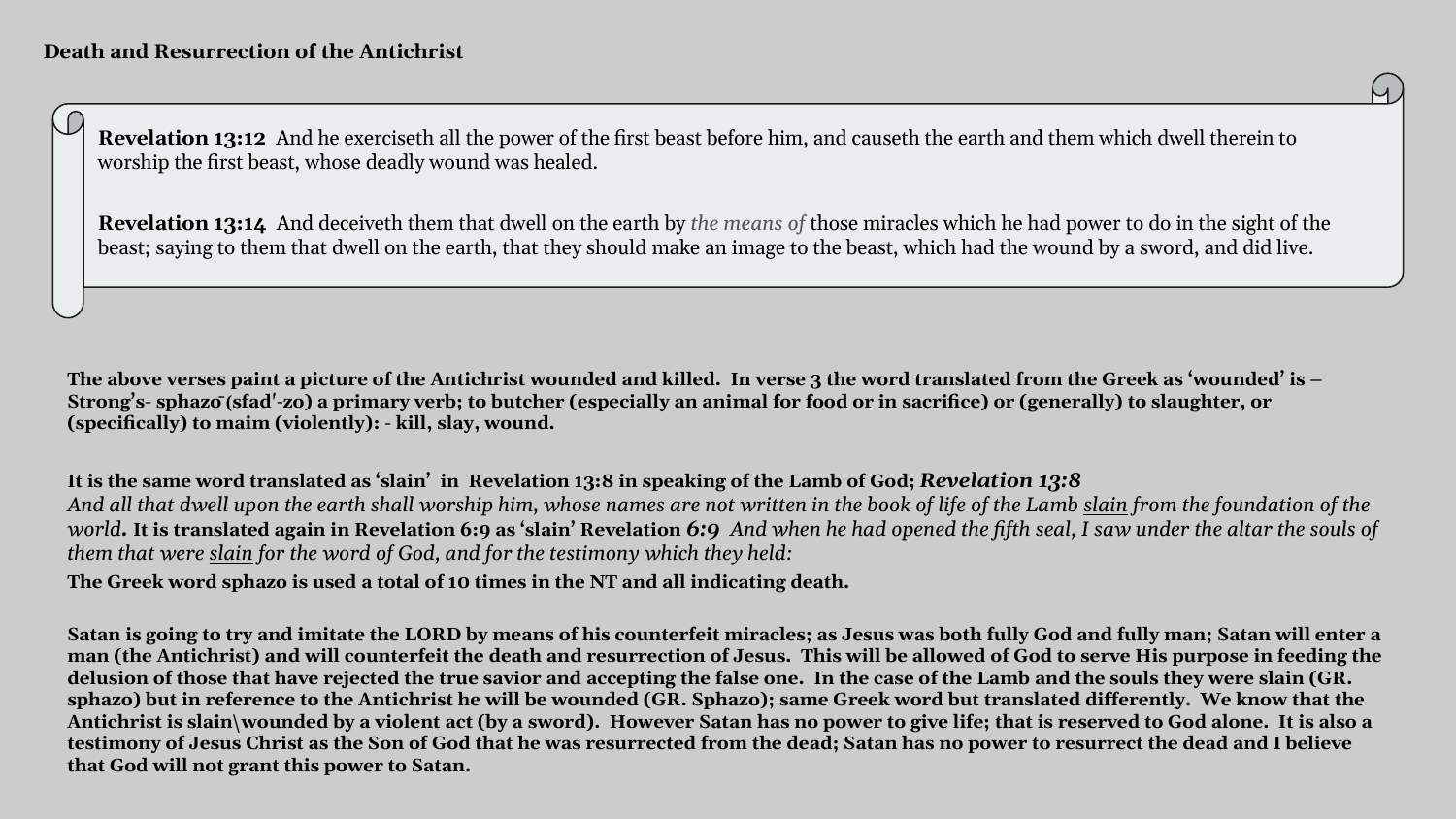

Death and Resurrection of the Antichrist

Revelation 13:12  And he exerciseth all the power of the first beast before him, and causeth the earth and them which dwell therein to worship the first beast, whose deadly wound was healed.

Revelation 13:14  And deceiveth them that dwell on the earth by the means of those miracles which he had power to do in the sight of the beast; saying to them that dwell on the earth, that they should make an image to the beast, which had the wound by a sword, and did live.

The above verses paint a picture of the Antichrist wounded and killed.  In verse 3 the word translated from the Greek as ‘wounded’ is – Strong’s- sphazō (sfad'-zo) a primary verb; to butcher (especially an animal for food or in sacrifice) or (generally) to slaughter, or (specifically) to maim (violently): - kill, slay, wound.

It is the same word translated as ‘slain’  in  Revelation 13:8 in speaking of the Lamb of God; Revelation 13:8
And all that dwell upon the earth shall worship him, whose names are not written in the book of life of the Lamb slain from the foundation of the world. It is translated again in Revelation 6:9 as ‘slain’ Revelation 6:9  And when he had opened the fifth seal, I saw under the altar the souls of them that were slain for the word of God, and for the testimony which they held:
The Greek word sphazo is used a total of 10 times in the NT and all indicating death.

Satan is going to try and imitate the LORD by means of his counterfeit miracles; as Jesus was both fully God and fully man; Satan will enter a man (the Antichrist) and will counterfeit the death and resurrection of Jesus.  This will be allowed of God to serve His purpose in feeding the delusion of those that have rejected the true savior and accepting the false one.  In the case of the Lamb and the souls they were slain (GR. sphazo) but in reference to the Antichrist he will be wounded (GR. Sphazo); same Greek word but translated differently.  We know that the Antichrist is slain\wounded by a violent act (by a sword).  However Satan has no power to give life; that is reserved to God alone.  It is also a testimony of Jesus Christ as the Son of God that he was resurrected from the dead; Satan has no power to resurrect the dead and I believe that God will not grant this power to Satan.